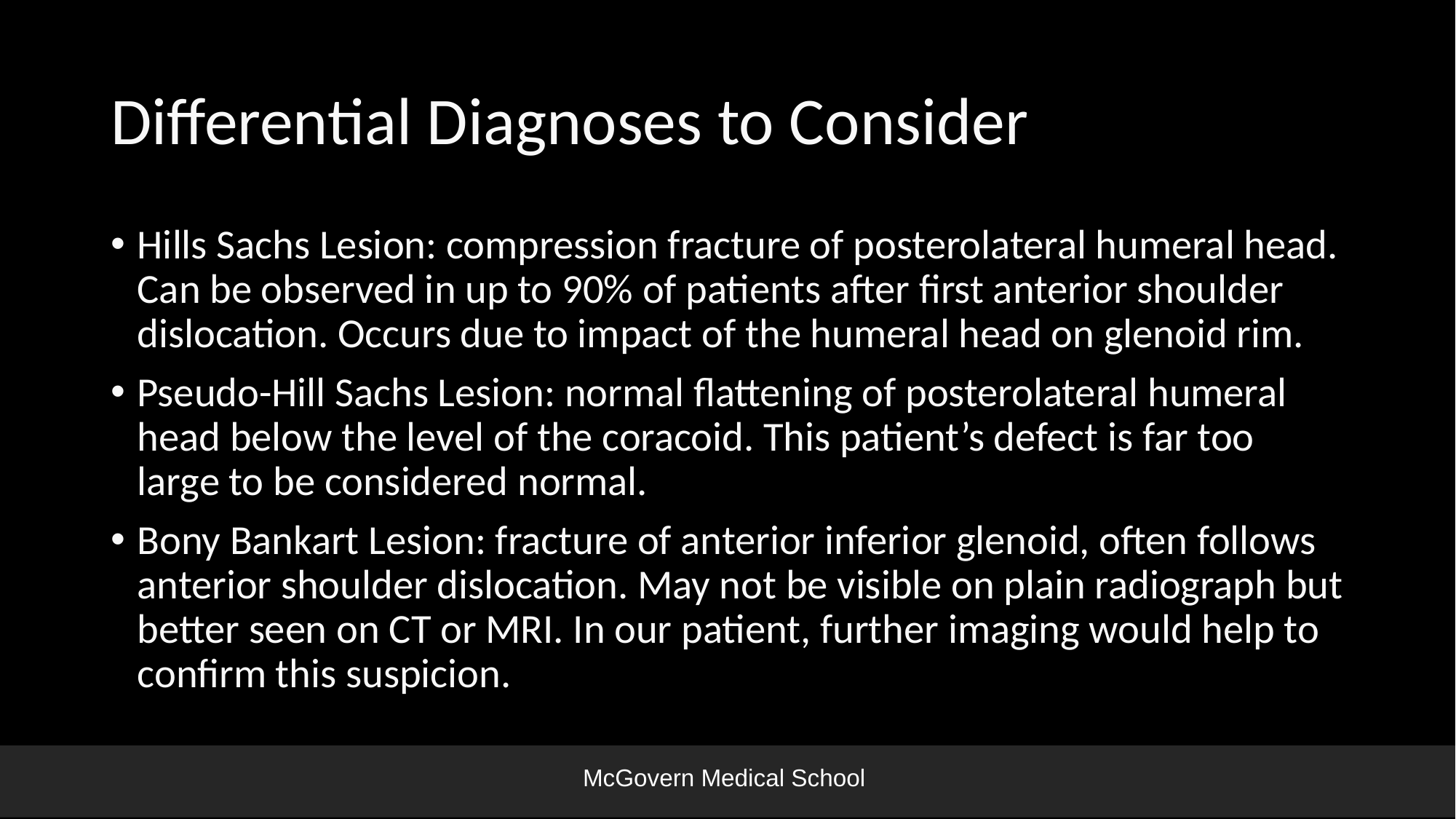

# Differential Diagnoses to Consider
Hills Sachs Lesion: compression fracture of posterolateral humeral head. Can be observed in up to 90% of patients after first anterior shoulder dislocation. Occurs due to impact of the humeral head on glenoid rim.
Pseudo-Hill Sachs Lesion: normal flattening of posterolateral humeral head below the level of the coracoid. This patient’s defect is far too large to be considered normal.
Bony Bankart Lesion: fracture of anterior inferior glenoid, often follows anterior shoulder dislocation. May not be visible on plain radiograph but better seen on CT or MRI. In our patient, further imaging would help to confirm this suspicion.